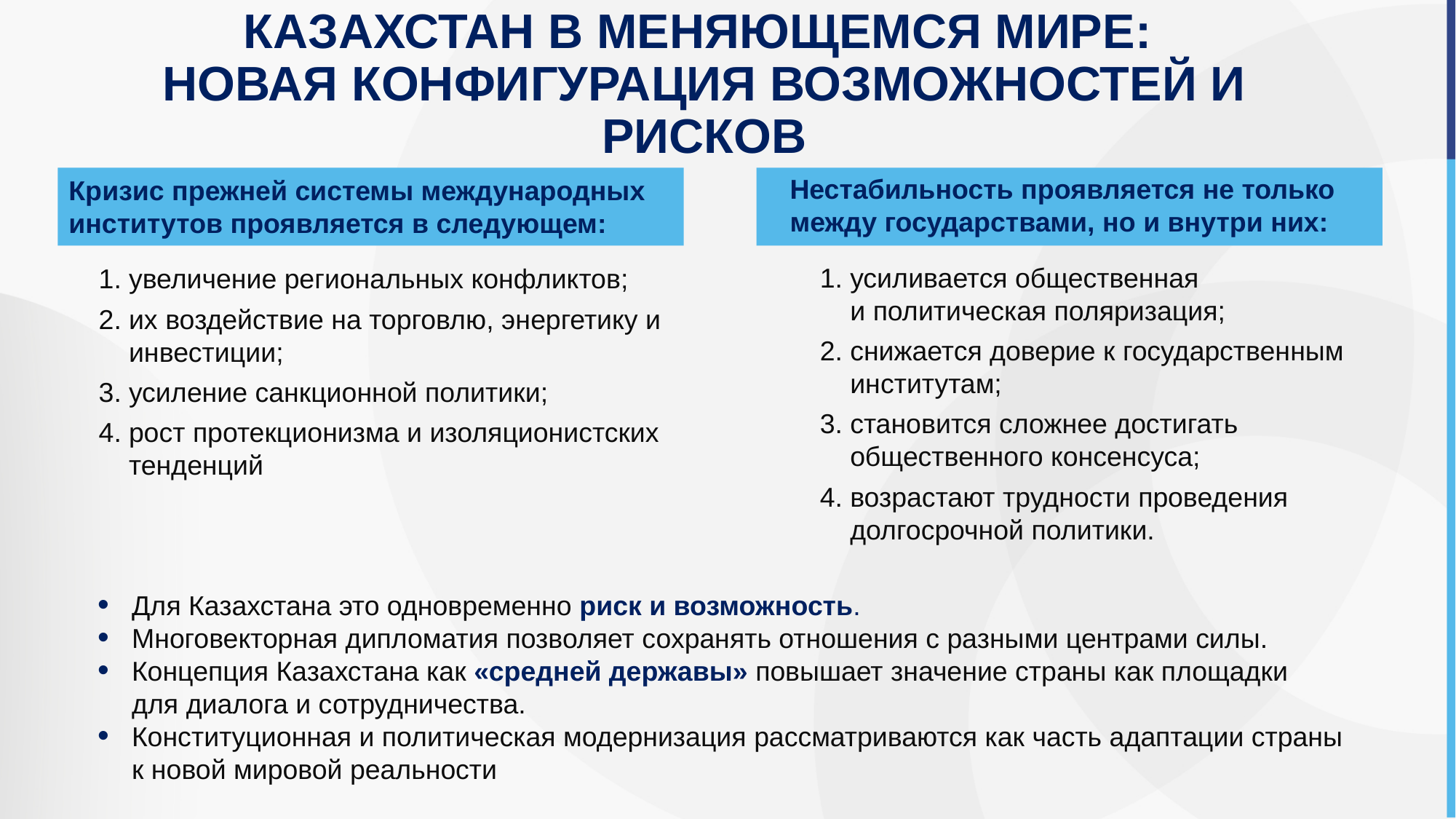

# КАЗАХСТАН В МЕНЯЮЩЕМСЯ МИРЕ: НОВАЯ КОНФИГУРАЦИЯ ВОЗМОЖНОСТЕЙ И РИСКОВ
Нестабильность проявляется не только
между государствами, но и внутри них:
усиливается общественная
и политическая поляризация;
снижается доверие к государственным институтам;
становится сложнее достигать
общественного консенсуса;
возрастают трудности проведения долгосрочной политики.

Кризис прежней системы международных институтов проявляется в следующем:
увеличение региональных конфликтов;
их воздействие на торговлю, энергетику и инвестиции;
усиление санкционной политики;
рост протекционизма и изоляционистских тенденций

Для Казахстана это одновременно риск и возможность.
Многовекторная дипломатия позволяет сохранять отношения с разными центрами силы.
Концепция Казахстана как «средней державы» повышает значение страны как площадки
для диалога и сотрудничества.
Конституционная и политическая модернизация рассматриваются как часть адаптации страны
к новой мировой реальности